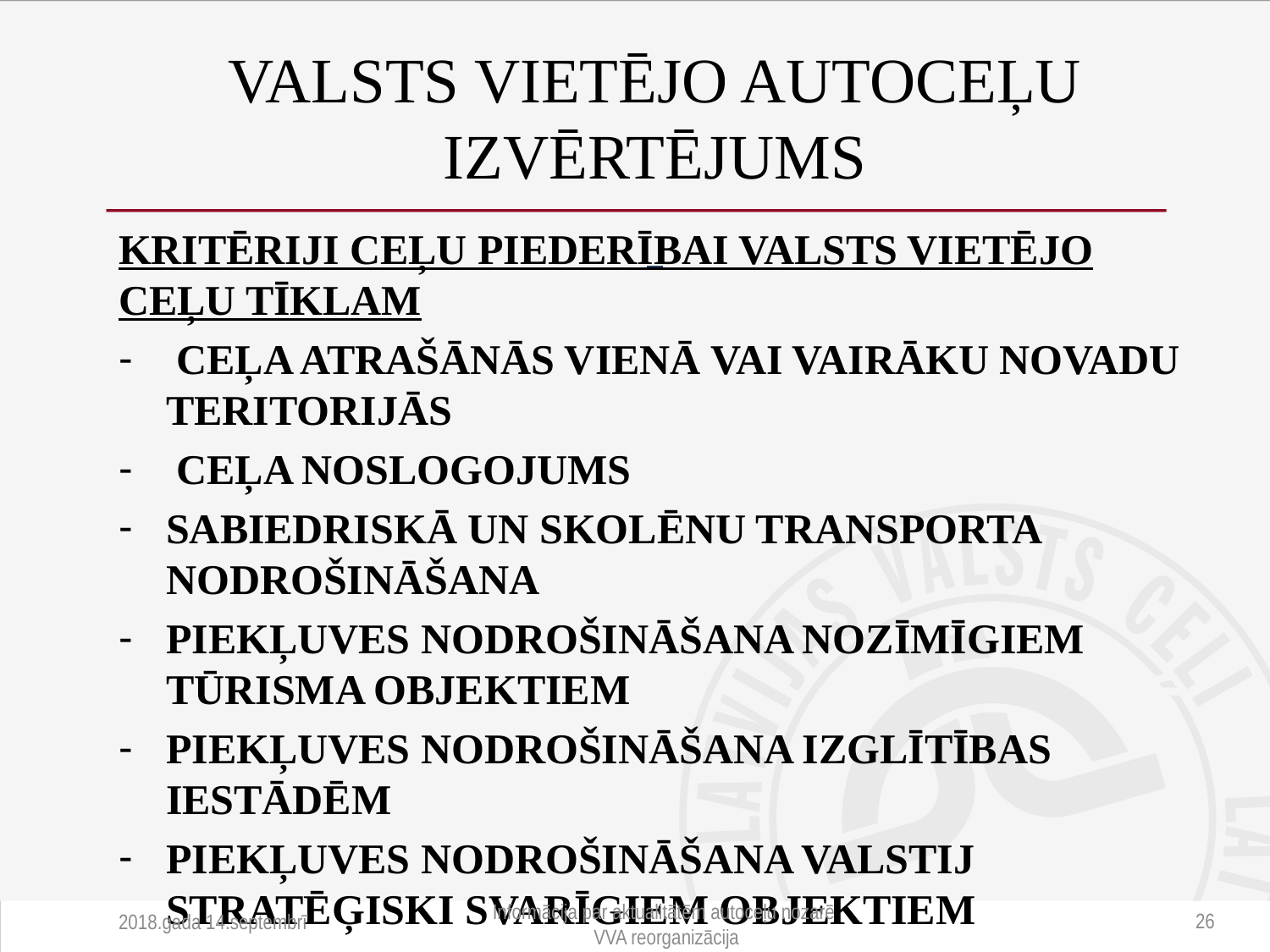

# valsts vietējo autoceļu izvērtējums
kritēriji ceļu piederībai valsts vietējo ceļu tīklam
 ceļa atrašānās vienā vai vairāku novadu teritorijās
 ceļa noslogojums
sabiedriskā un skolēnu transporta nodrošināšana
piekļuves nodrošināšana nozīmīgiem tūrisma objektiem
piekļuves nodrošināšana izglītības iestādēm
piekļuves nodrošināšana valstij stratēģiski svarīgiem objektiem

Informācija par aktualitātēm autoceļu nozarē  VVA reorganizācija
26
2018.gada 14.septembrī